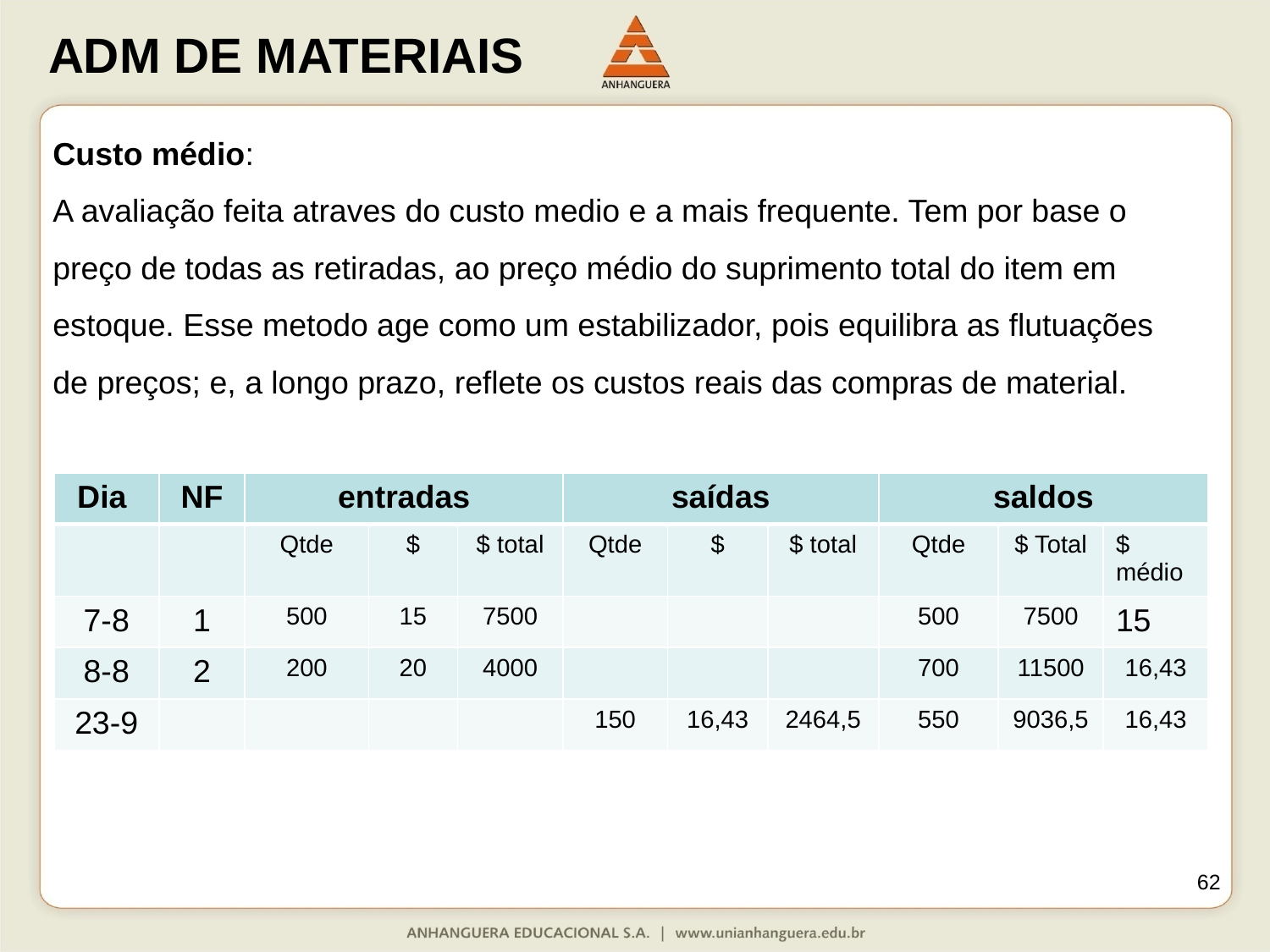

Custo médio:
A avaliação feita atraves do custo medio e a mais frequente. Tem por base o
preço de todas as retiradas, ao preço médio do suprimento total do item em estoque. Esse metodo age como um estabilizador, pois equilibra as flutuações de preços; e, a longo prazo, reflete os custos reais das compras de material.
| Dia | NF | entradas |  |  | saídas |  |  | saldos |  |  |
| --- | --- | --- | --- | --- | --- | --- | --- | --- | --- | --- |
|  |  | Qtde | $ | $ total | Qtde | $ | $ total | Qtde | $ Total | $ médio |
| 7-8 | 1 | 500 | 15 | 7500 |  |  |  | 500 | 7500 | 15 |
| 8-8 | 2 | 200 | 20 | 4000 |  |  |  | 700 | 11500 | 16,43 |
| 23-9 |  |  |  |  | 150 | 16,43 | 2464,5 | 550 | 9036,5 | 16,43 |
62